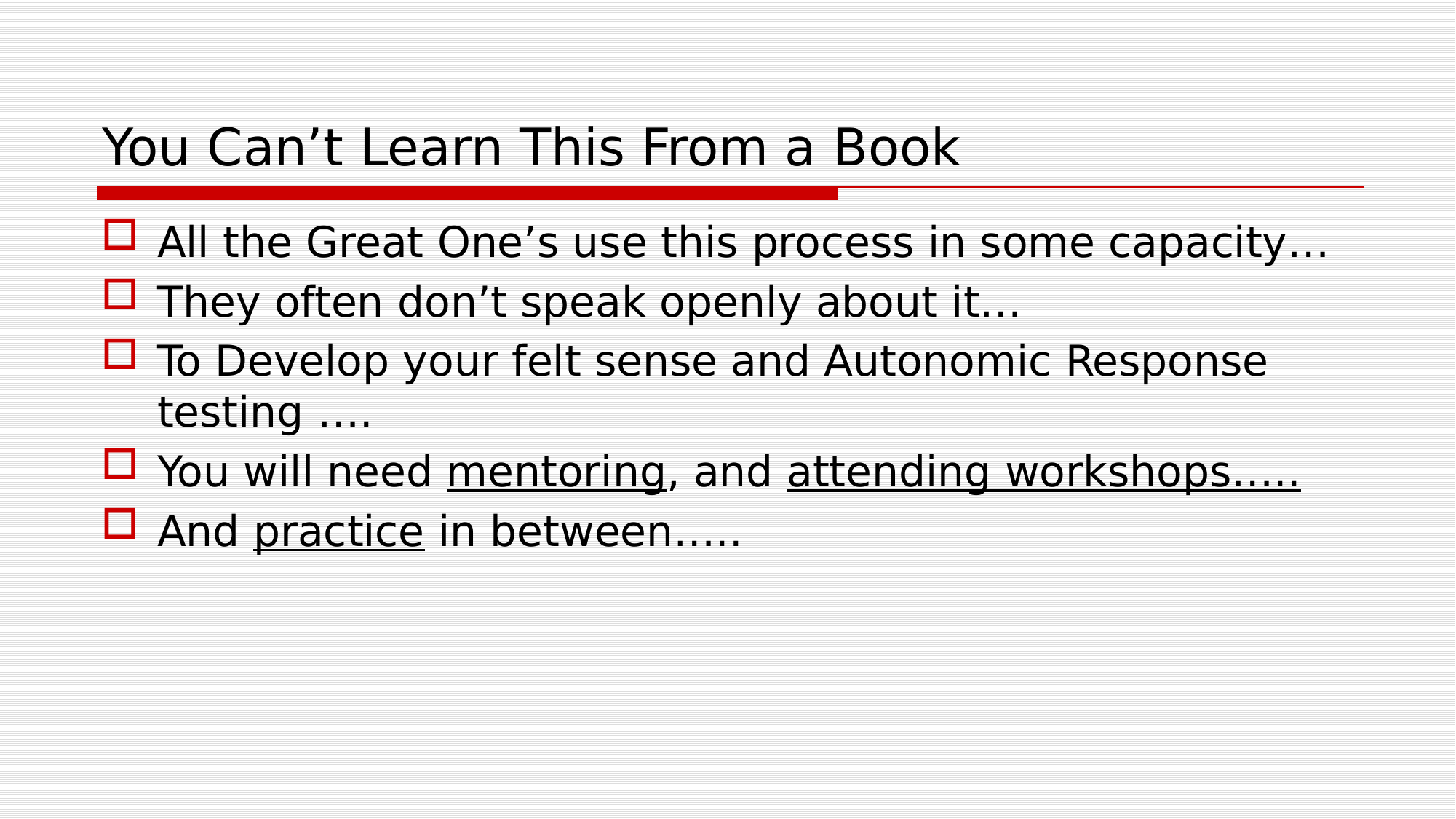

# You Can’t Learn This From a Book
All the Great One’s use this process in some capacity…
They often don’t speak openly about it…
To Develop your felt sense and Autonomic Response testing ….
You will need mentoring, and attending workshops…..
And practice in between…..